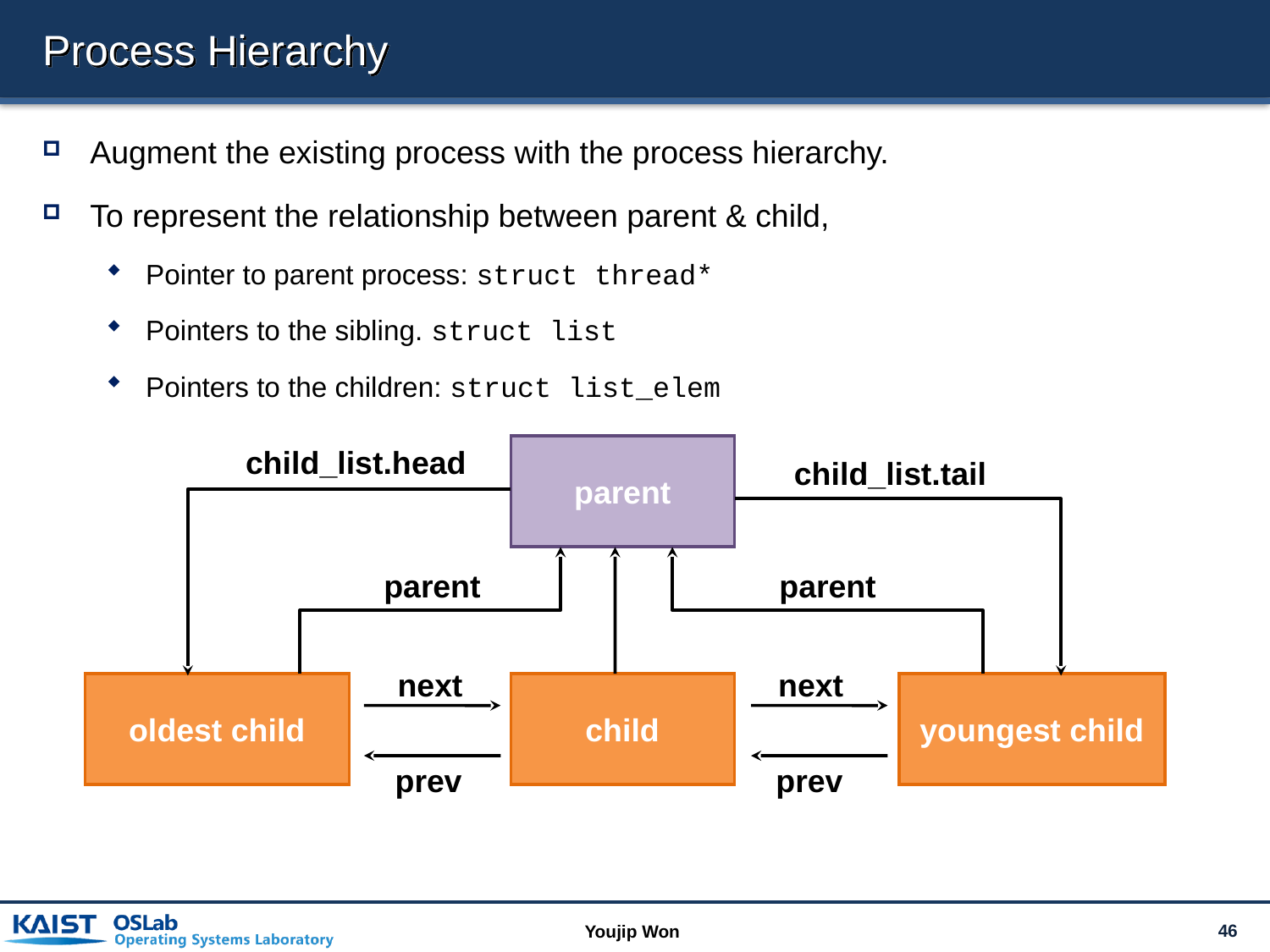

# Process Hierarchy
Augment the existing process with the process hierarchy.
To represent the relationship between parent & child,
Pointer to parent process: struct thread*
Pointers to the sibling. struct list
Pointers to the children: struct list_elem
child_list.head
parent
child_list.tail

parent
parent
next
next
oldest child
child
youngest child

prev
prev

Youjip Won
46